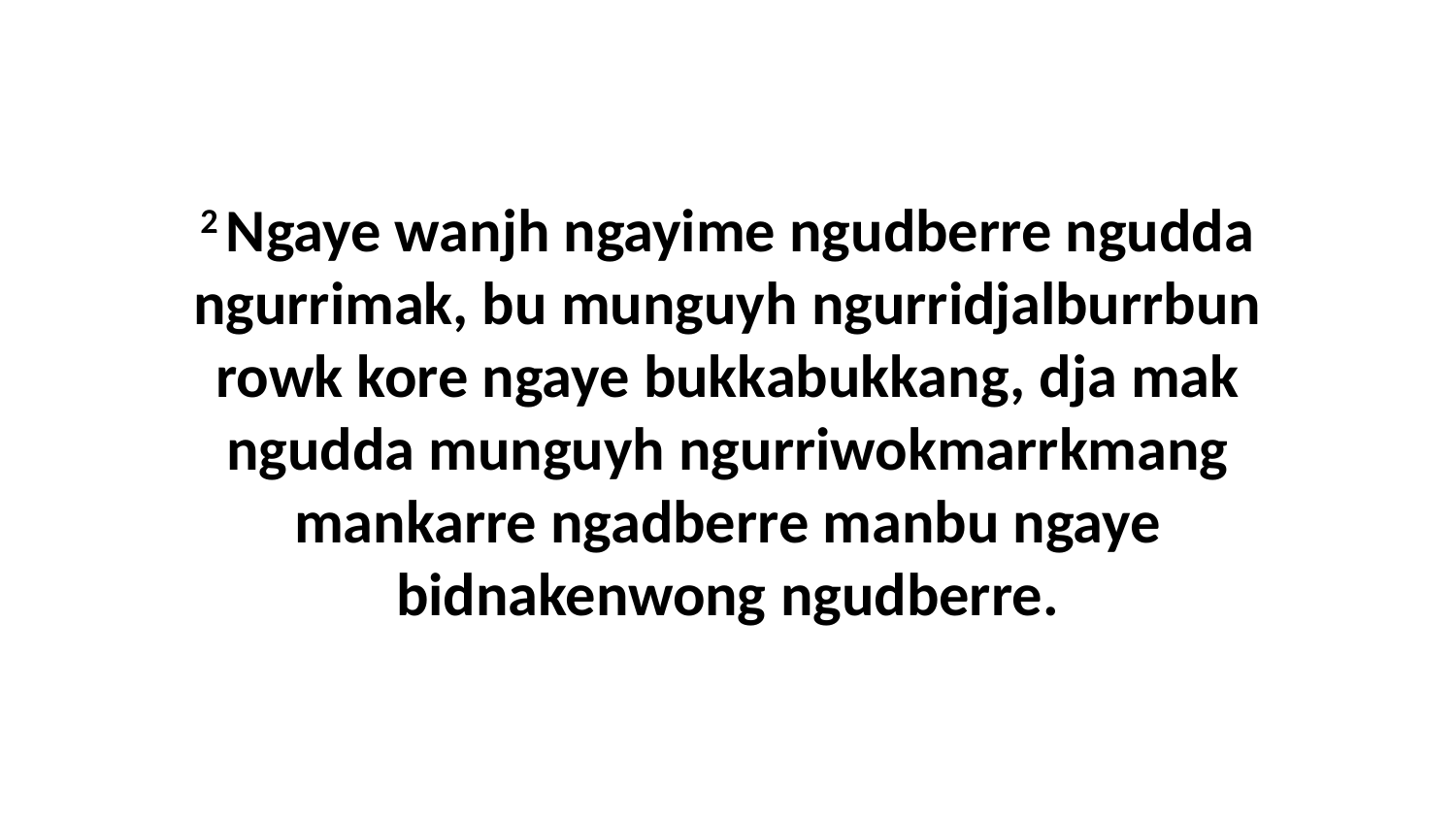

2 Ngaye wanjh ngayime ngudberre ngudda ngurrimak, bu munguyh ngurridjalburrbun rowk kore ngaye bukkabukkang, dja mak ngudda munguyh ngurriwokmarrkmang mankarre ngadberre manbu ngaye bidnakenwong ngudberre.